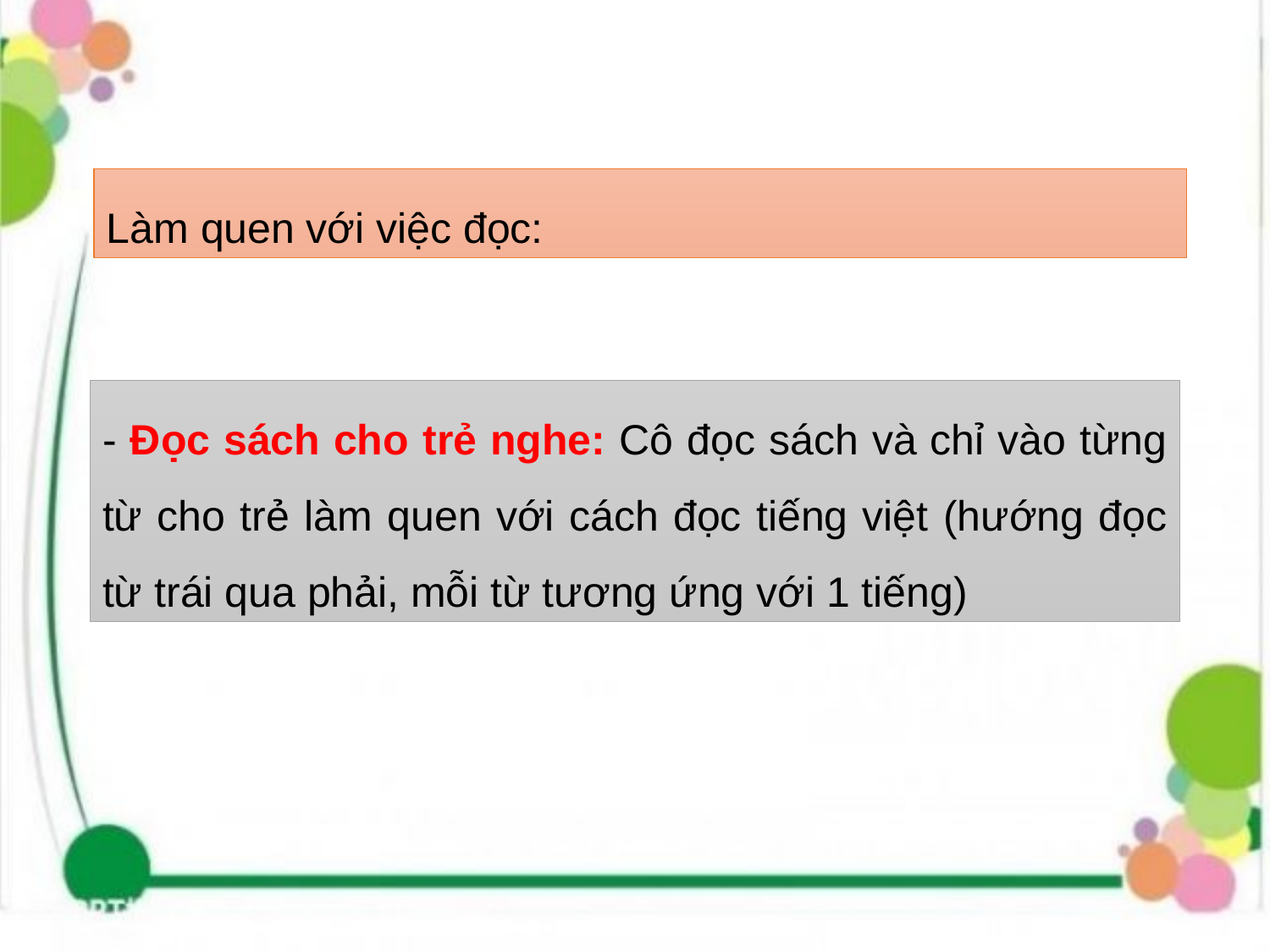

Làm quen với việc đọc:
- Đọc sách cho trẻ nghe: Cô đọc sách và chỉ vào từng từ cho trẻ làm quen với cách đọc tiếng việt (hướng đọc từ trái qua phải, mỗi từ tương ứng với 1 tiếng)